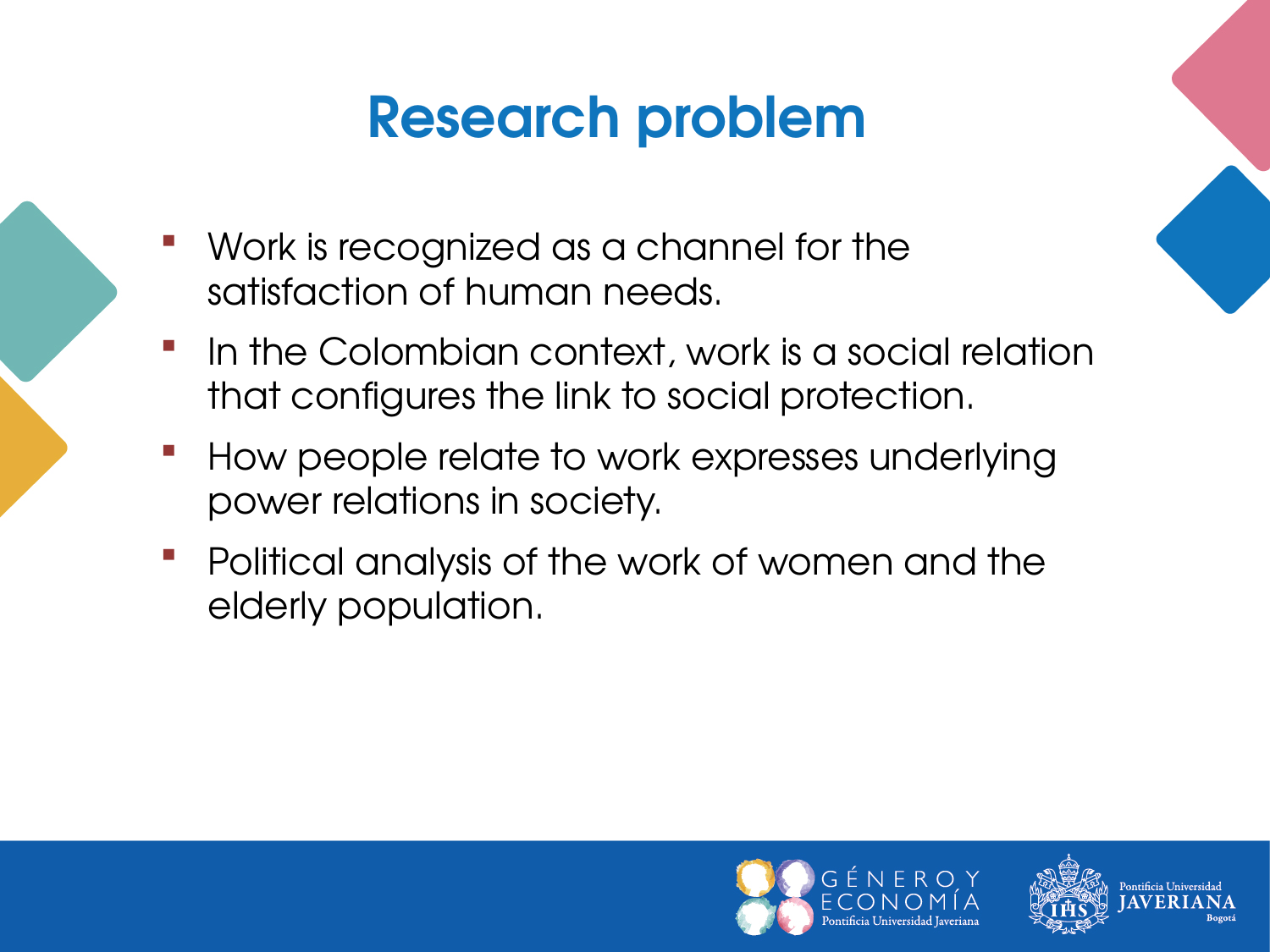

Research problem
Work is recognized as a channel for the satisfaction of human needs.
In the Colombian context, work is a social relation that configures the link to social protection.
How people relate to work expresses underlying power relations in society.
Political analysis of the work of women and the elderly population.